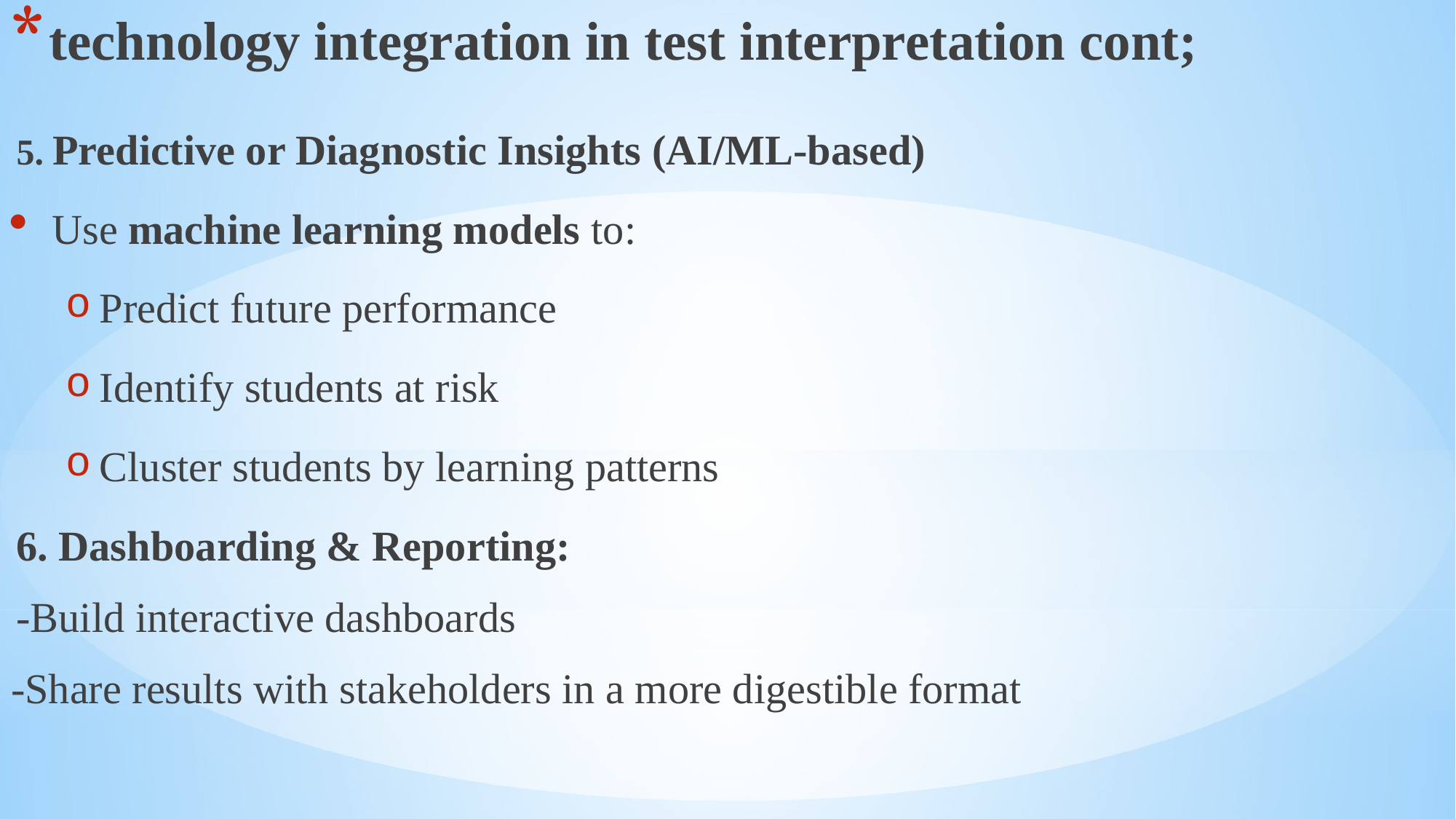

# technology integration in test interpretation cont;
5. Predictive or Diagnostic Insights (AI/ML-based)
Use machine learning models to:
Predict future performance
Identify students at risk
Cluster students by learning patterns
6. Dashboarding & Reporting:
-Build interactive dashboards
-Share results with stakeholders in a more digestible format